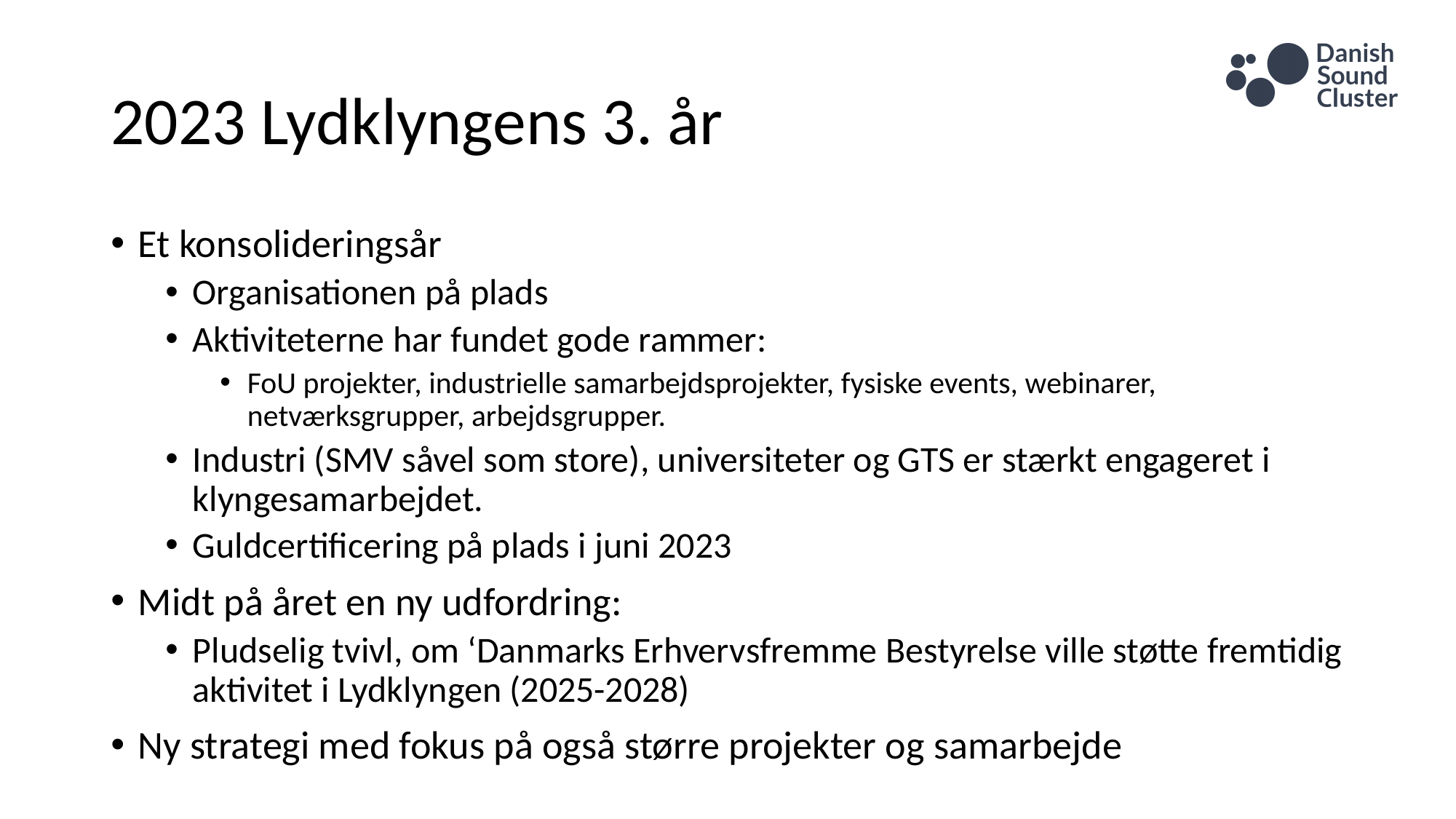

# 2023 Lydklyngens 3. år
Et konsolideringsår
Organisationen på plads
Aktiviteterne har fundet gode rammer:
FoU projekter, industrielle samarbejdsprojekter, fysiske events, webinarer, netværksgrupper, arbejdsgrupper.
Industri (SMV såvel som store), universiteter og GTS er stærkt engageret i klyngesamarbejdet.
Guldcertificering på plads i juni 2023
Midt på året en ny udfordring:
Pludselig tvivl, om ‘Danmarks Erhvervsfremme Bestyrelse ville støtte fremtidig aktivitet i Lydklyngen (2025-2028)
Ny strategi med fokus på også større projekter og samarbejde